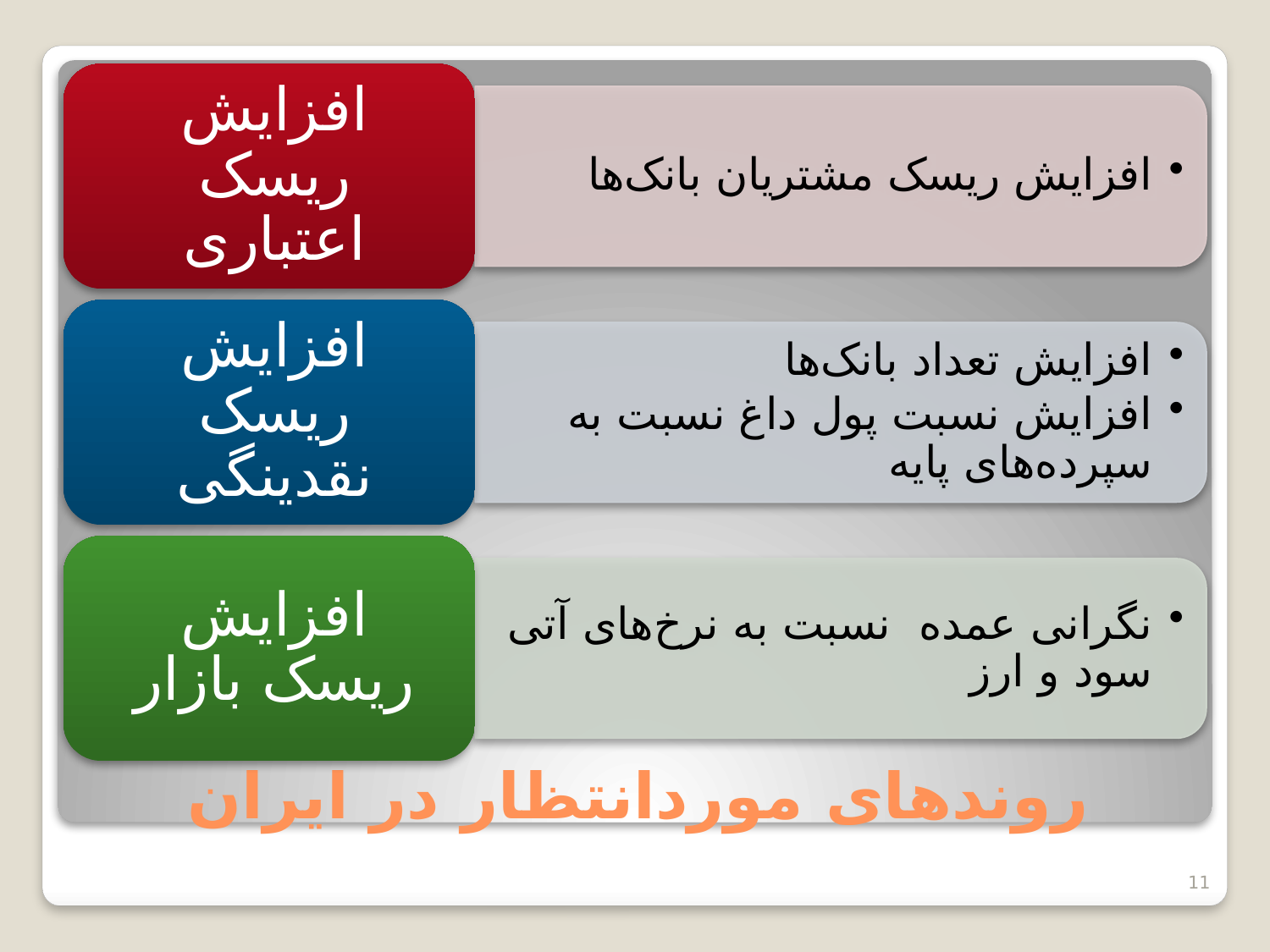

افزایش ریسک مشتریان بانک‌ها
افزایش ریسک اعتباری
افزایش تعداد بانک‌ها
افزایش نسبت پول داغ نسبت به سپرده‌های پایه
افزایش ریسک نقدینگی
نگرانی عمده‌  نسبت به نرخ‌های آتی سود و ارز
افزایش ریسک بازار
# روندهای موردانتظار در ایران
11